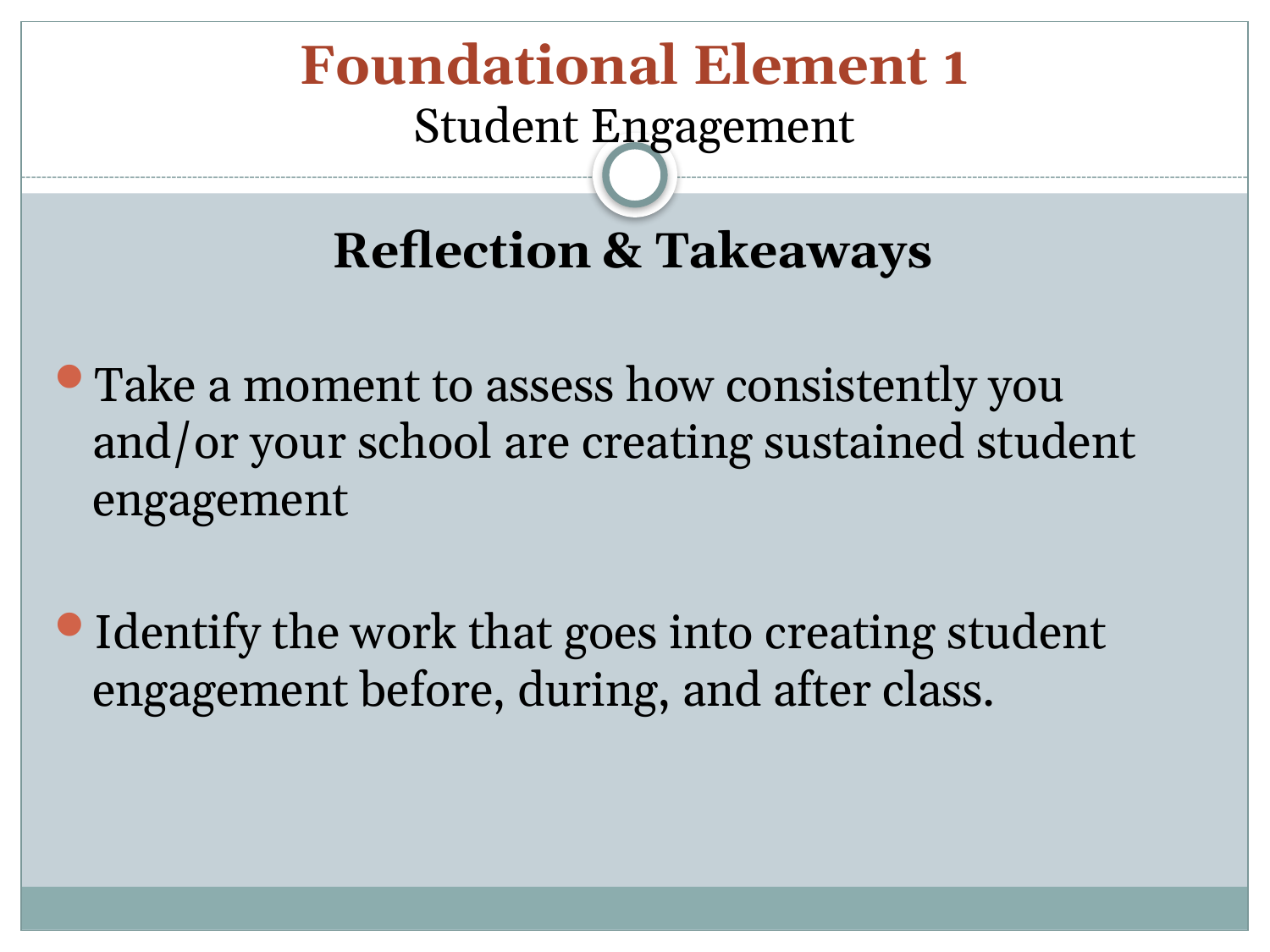

# Foundational Element 1 Student Engagement
Reflection & Takeaways

Take a moment to assess how consistently you and/or your school are creating sustained student engagement

Identify the work that goes into creating student engagement before, during, and after class.